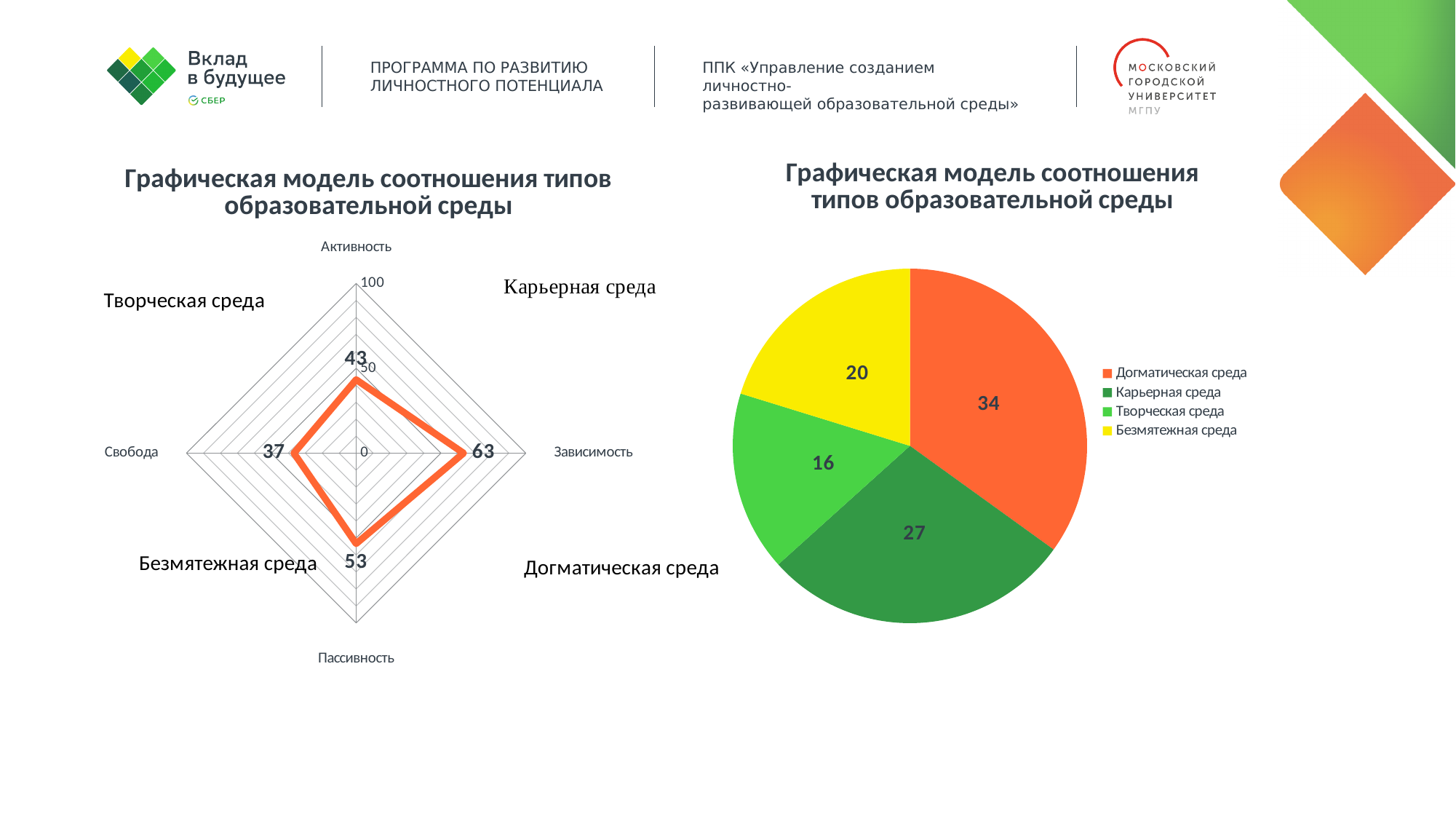

### Chart:

| Category | Графическая модель соотношения типов образовательной среды |
|---|---|
| Активность | 43.333333333333336 |
| Зависимость | 63.333333333333336 |
| Пассивность | 53.333333333333336 |
| Свобода | 36.666666666666636 |

### Chart:

| Category | Графическая модель соотношения типов образовательной среды |
|---|---|
| Догматическая среда | 33.77777777777778 |
| Карьерная среда | 27.444444444444446 |
| Творческая среда | 15.88888888888889 |
| Безмятежная среда | 19.555555555555554 |